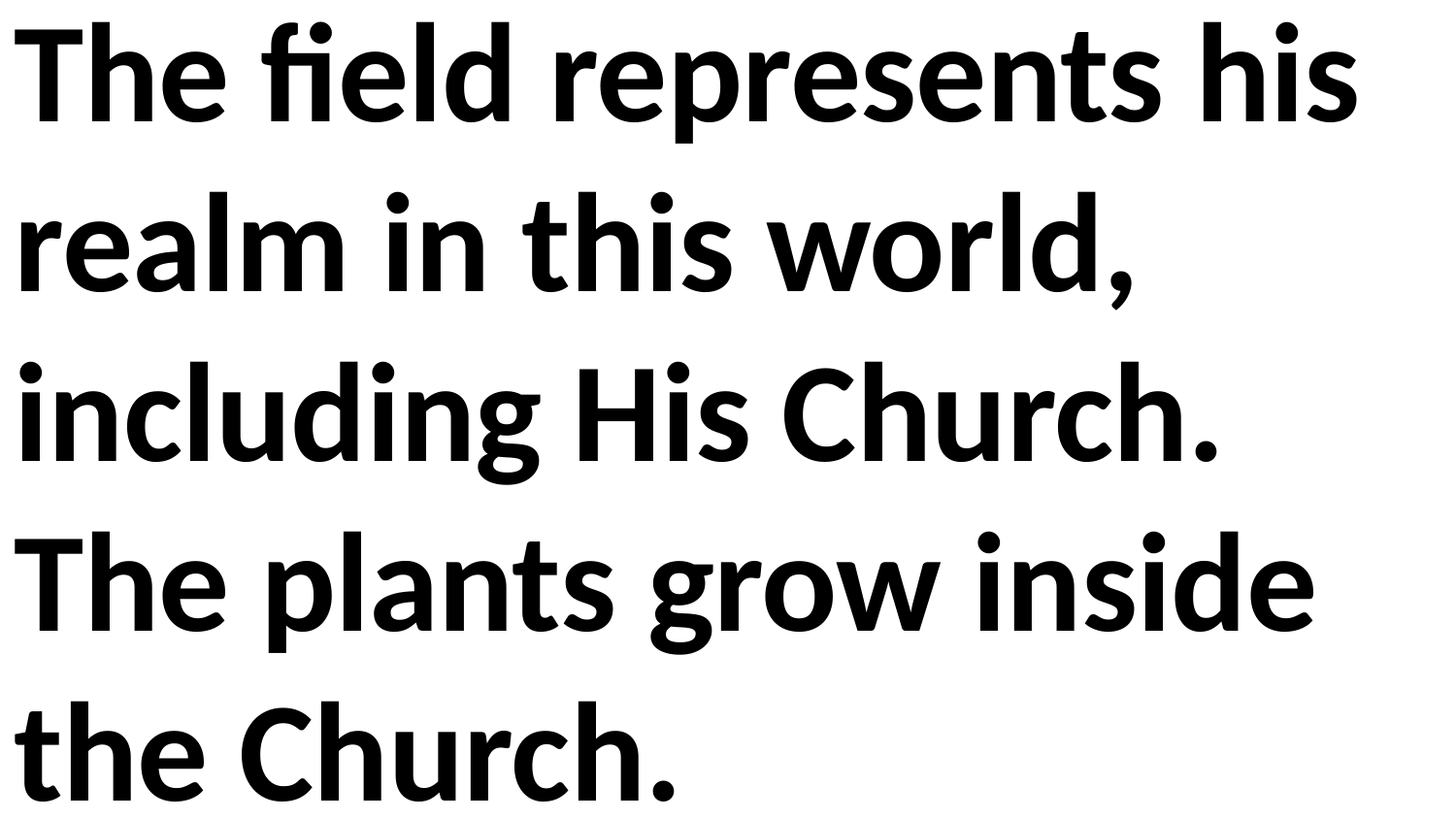

The field represents his realm in this world, including His Church.  The plants grow inside the Church.